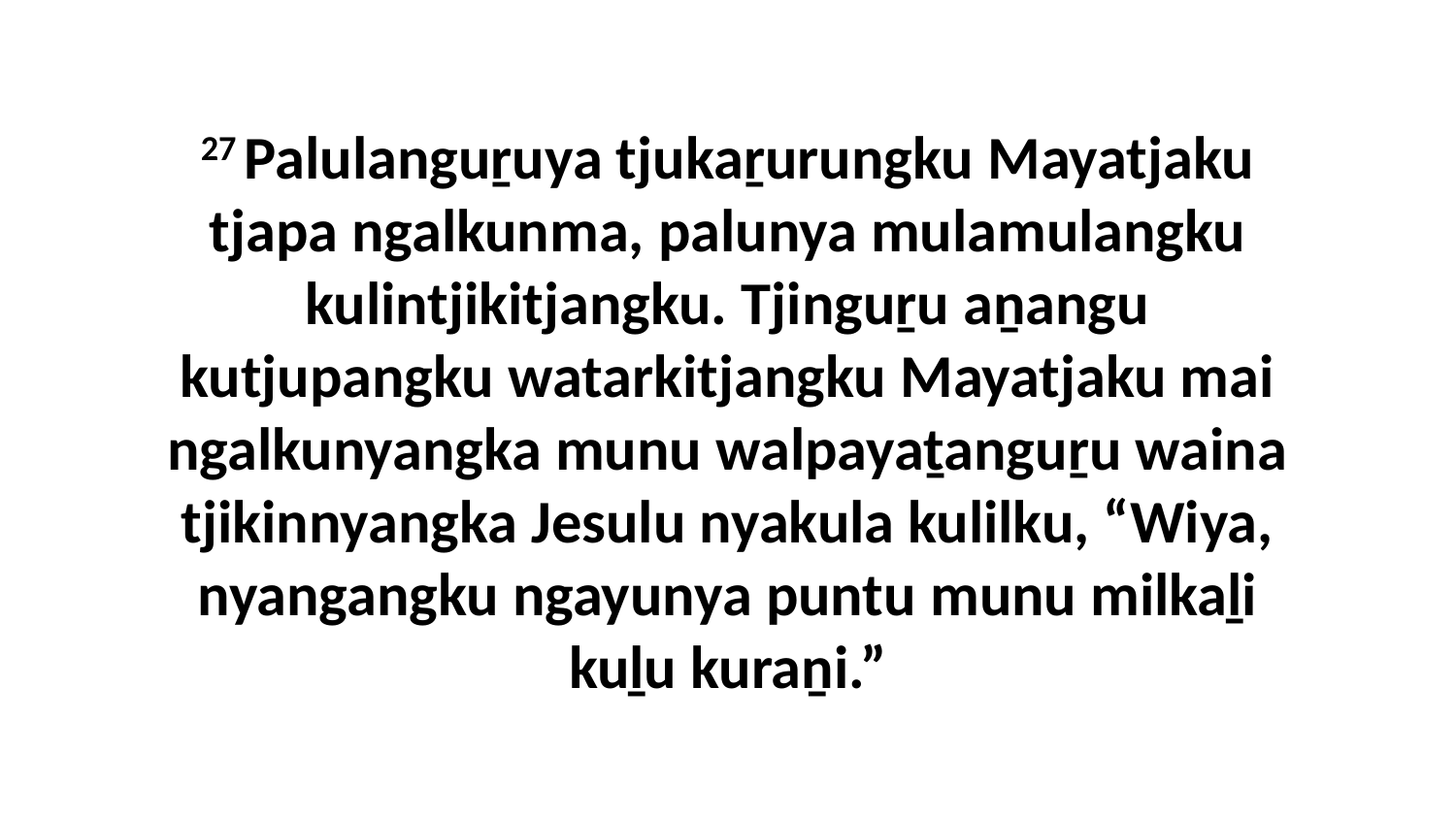

27 Palulanguṟuya tjukaṟurungku Mayatjaku tjapa ngalkunma, palunya mulamulangku kulintjikitjangku. Tjinguṟu aṉangu kutjupangku watarkitjangku Mayatjaku mai ngalkunyangka munu walpayaṯanguṟu waina tjikinnyangka Jesulu nyakula kulilku, “Wiya, nyangangku ngayunya puntu munu milkaḻi kuḻu kuraṉi.”